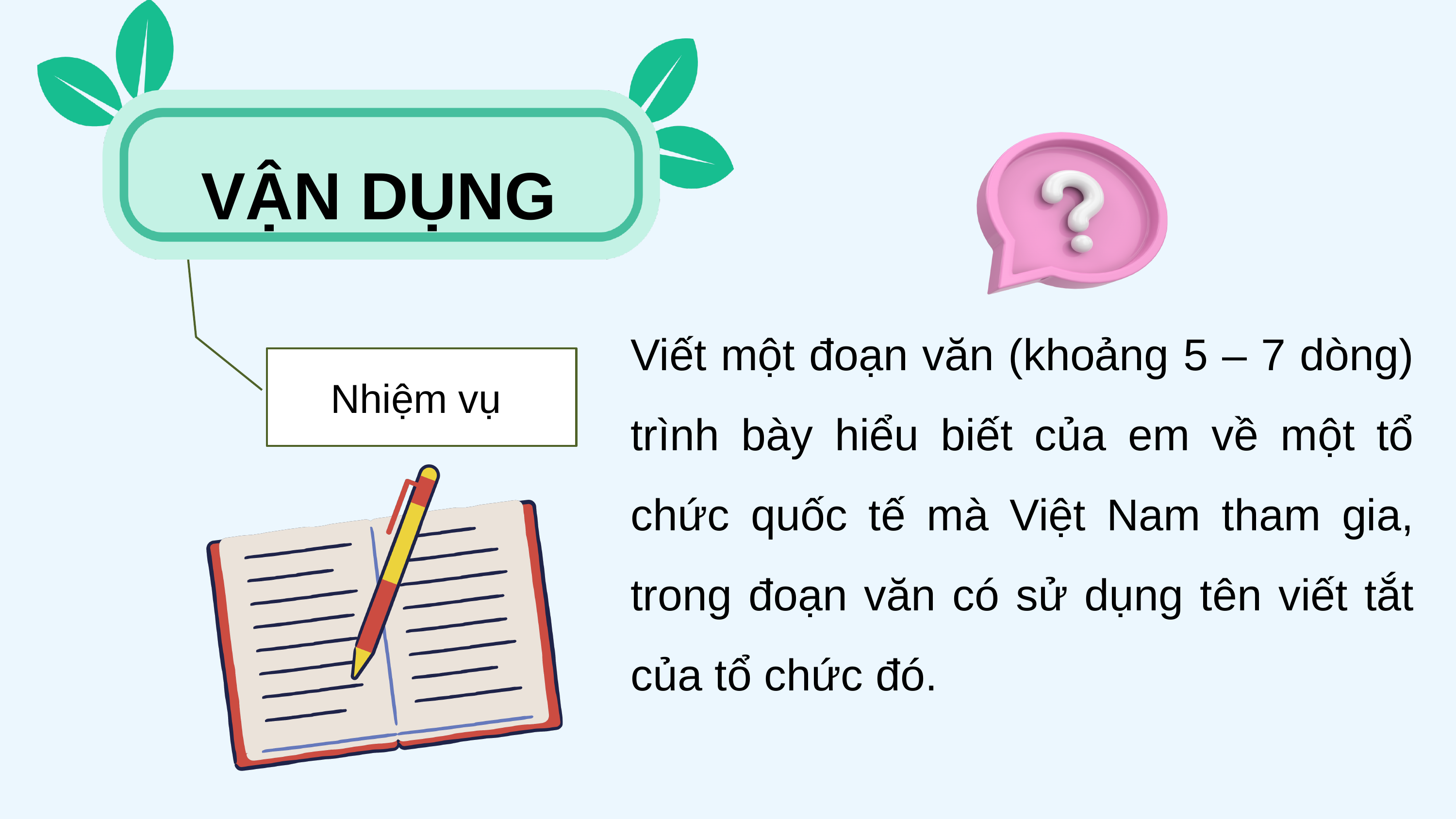

VẬN DỤNG

Viết một đoạn văn (khoảng 5 – 7 dòng) trình bày hiểu biết của em về một tổ chức quốc tế mà Việt Nam tham gia, trong đoạn văn có sử dụng tên viết tắt của tổ chức đó.
Nhiệm vụ